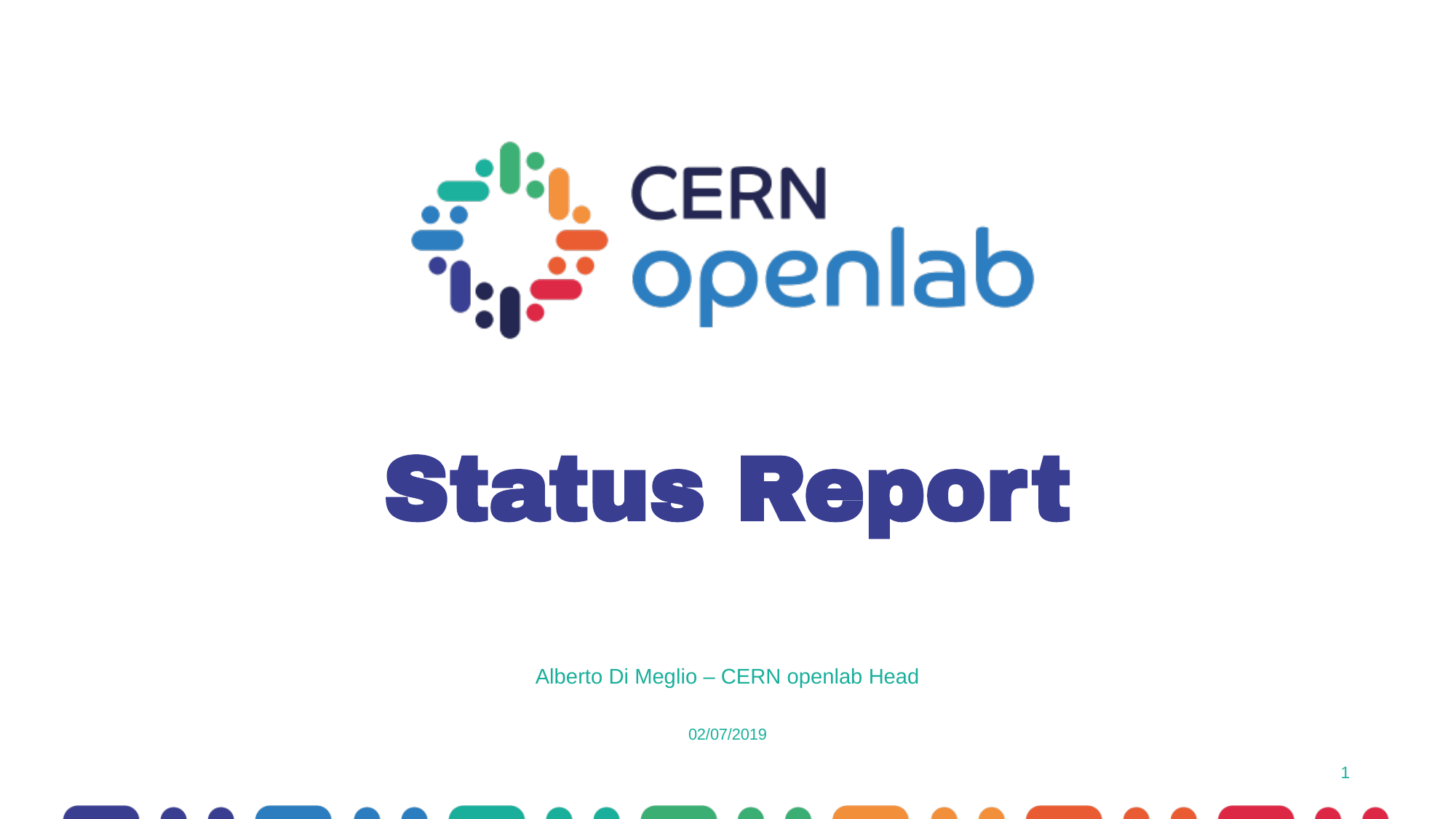

# Status Report

Alberto Di Meglio – CERN openlab Head
02/07/2019